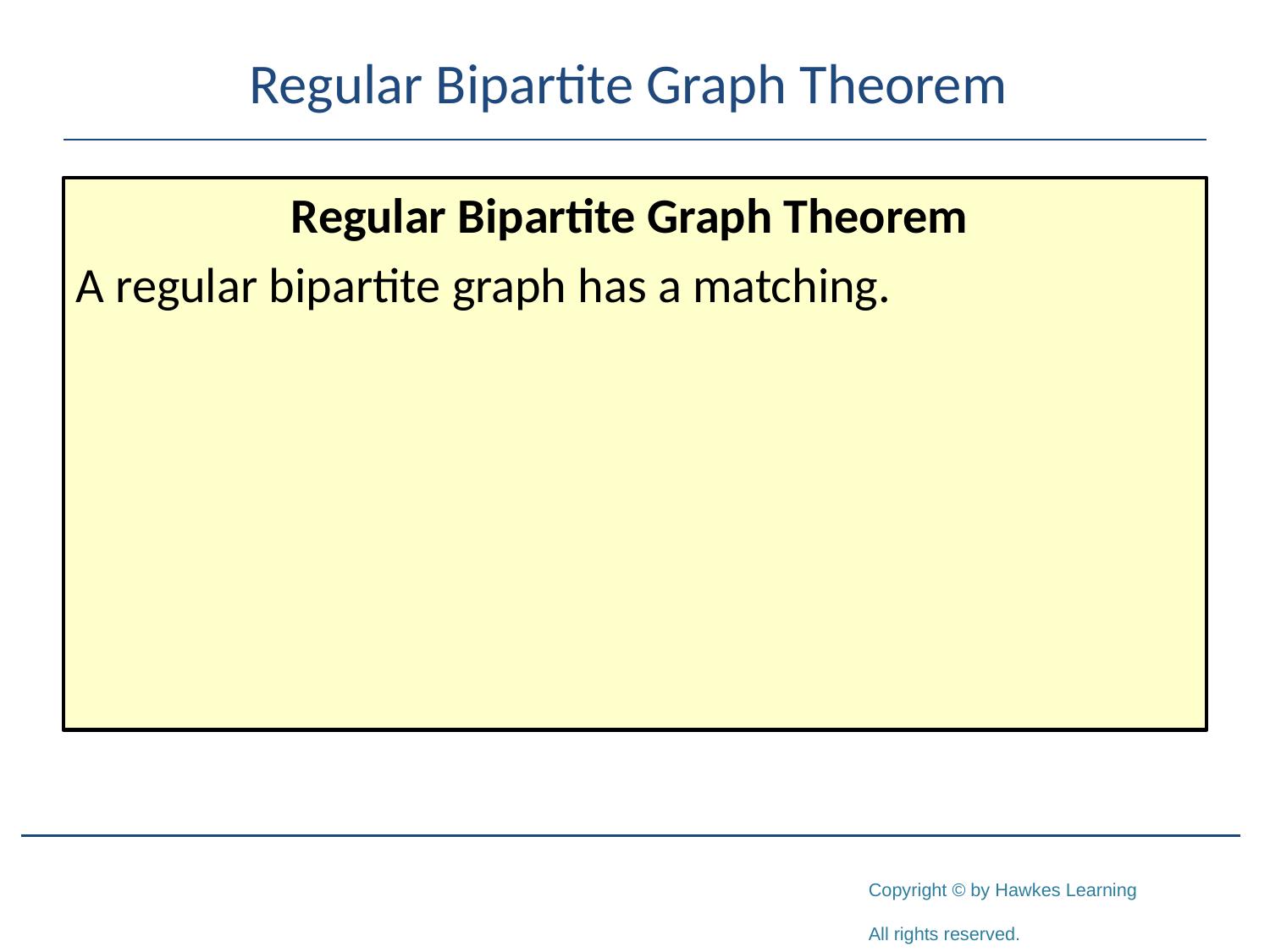

# Regular Bipartite Graph Theorem
Regular Bipartite Graph Theorem
A regular bipartite graph has a matching.